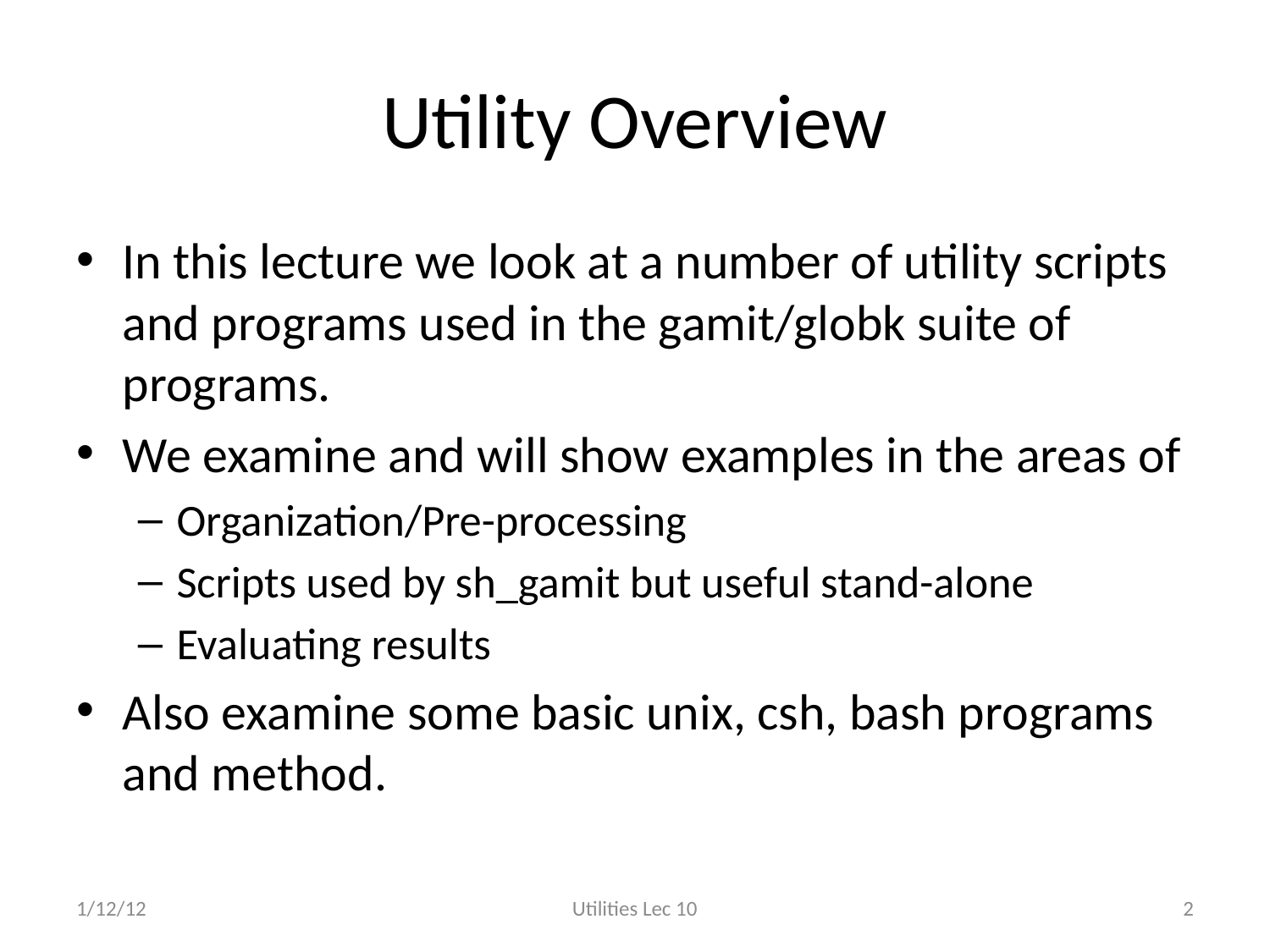

# Utility Overview
In this lecture we look at a number of utility scripts and programs used in the gamit/globk suite of programs.
We examine and will show examples in the areas of
Organization/Pre-processing
Scripts used by sh_gamit but useful stand-alone
Evaluating results
Also examine some basic unix, csh, bash programs and method.
1/12/12
Utilities Lec 10
2